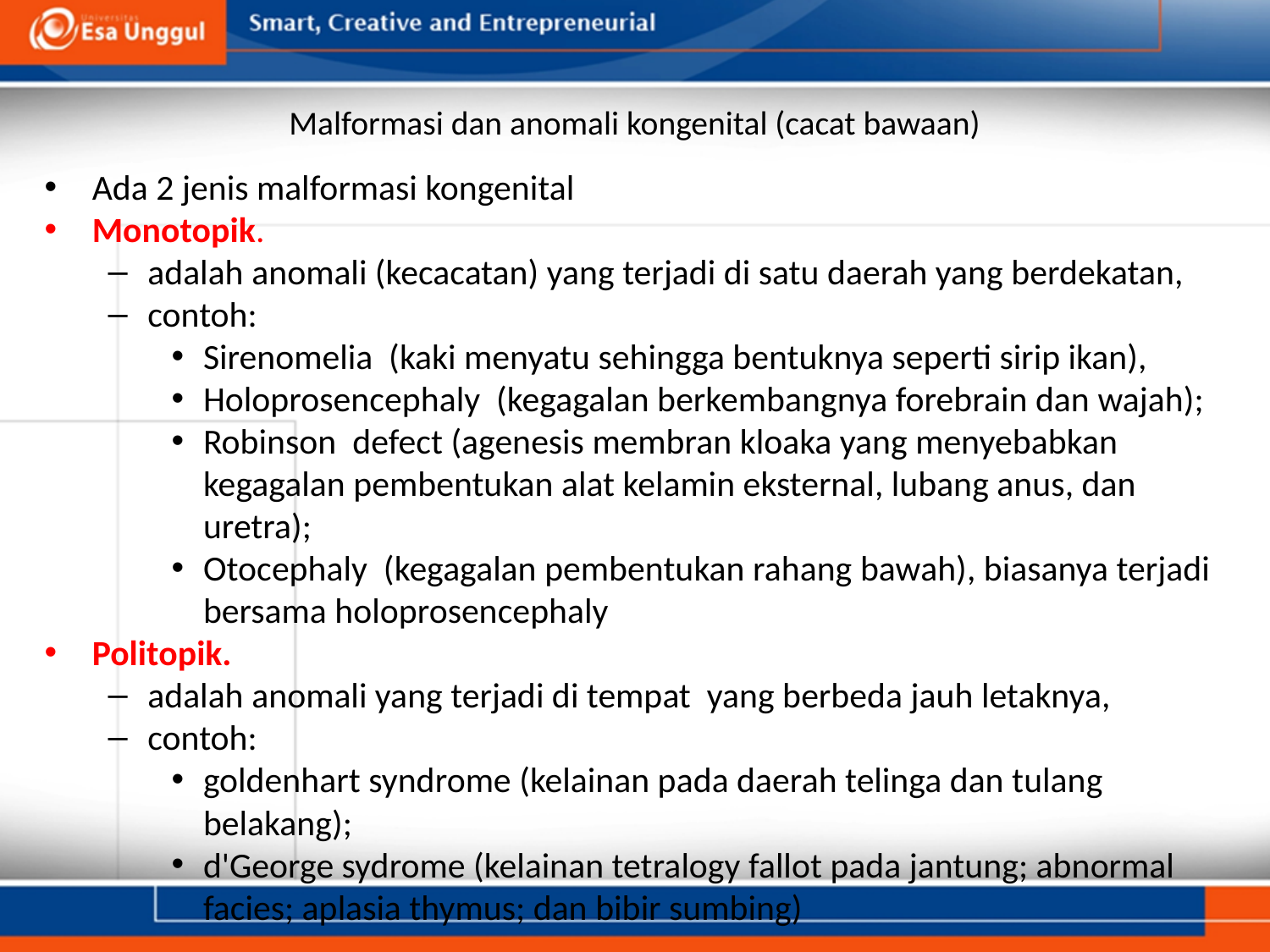

# Malformasi dan anomali kongenital (cacat bawaan)
Ada 2 jenis malformasi kongenital
Monotopik.
adalah anomali (kecacatan) yang terjadi di satu daerah yang berdekatan,
contoh:
Sirenomelia  (kaki menyatu sehingga bentuknya seperti sirip ikan),
Holoprosencephaly  (kegagalan berkembangnya forebrain dan wajah);
Robinson  defect (agenesis membran kloaka yang menyebabkan kegagalan pembentukan alat kelamin eksternal, lubang anus, dan uretra);
Otocephaly  (kegagalan pembentukan rahang bawah), biasanya terjadi bersama holoprosencephaly
Politopik.
adalah anomali yang terjadi di tempat  yang berbeda jauh letaknya,
contoh:
goldenhart syndrome (kelainan pada daerah telinga dan tulang belakang);
d'George sydrome (kelainan tetralogy fallot pada jantung; abnormal facies; aplasia thymus; dan bibir sumbing)